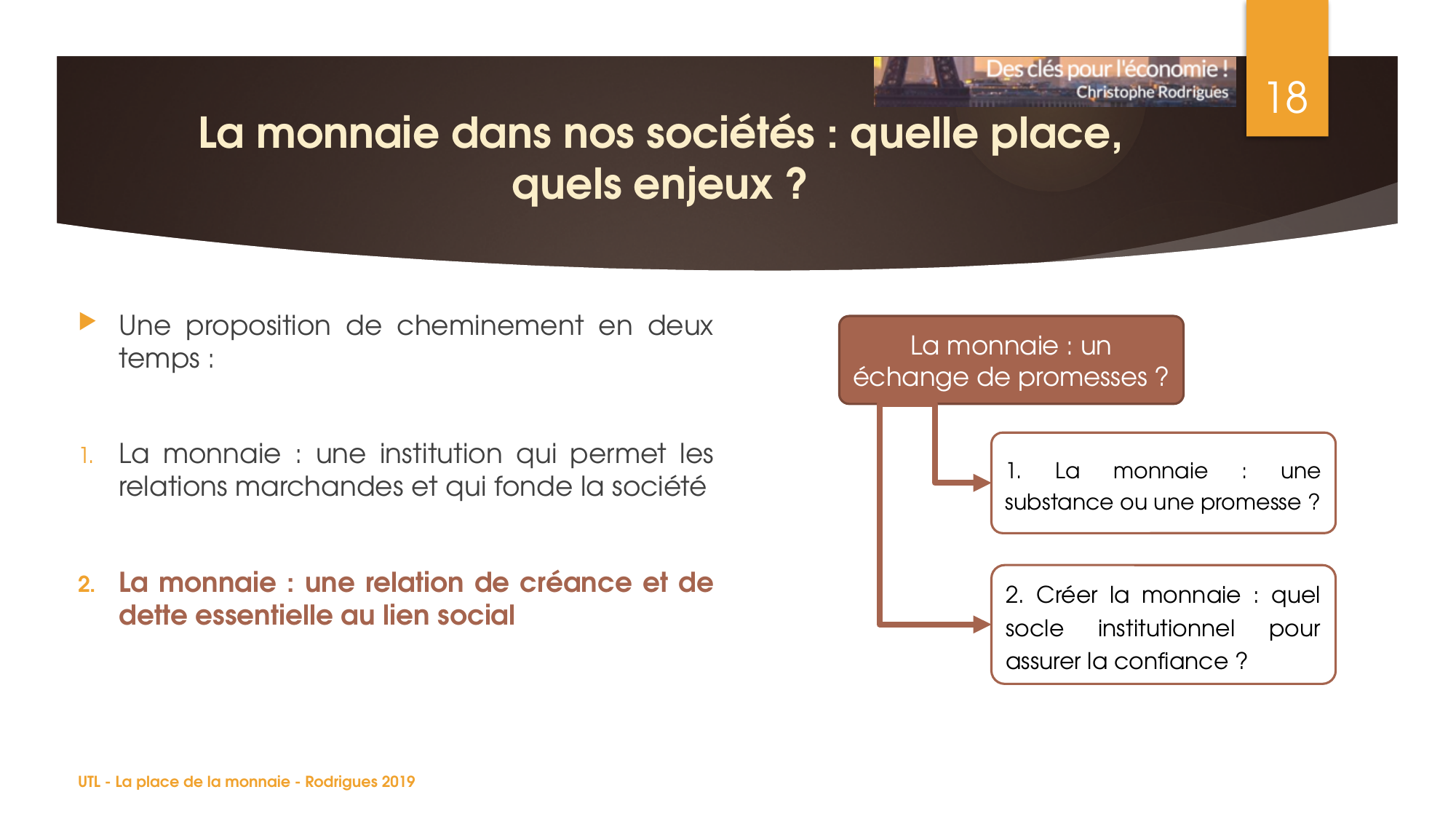

18
# La monnaie dans nos sociétés : quelle place, quels enjeux ?
Une proposition de cheminement en deux temps :

La monnaie : une institution qui permet les relations marchandes et qui fonde la société

La monnaie : une relation de créance et de dette essentielle au lien social
La monnaie : un échange de promesses ?
1. La monnaie : une substance ou une promesse ?
2. Créer la monnaie : quel socle institutionnel pour assurer la confiance ?
UTL - La place de la monnaie - Rodrigues 2019